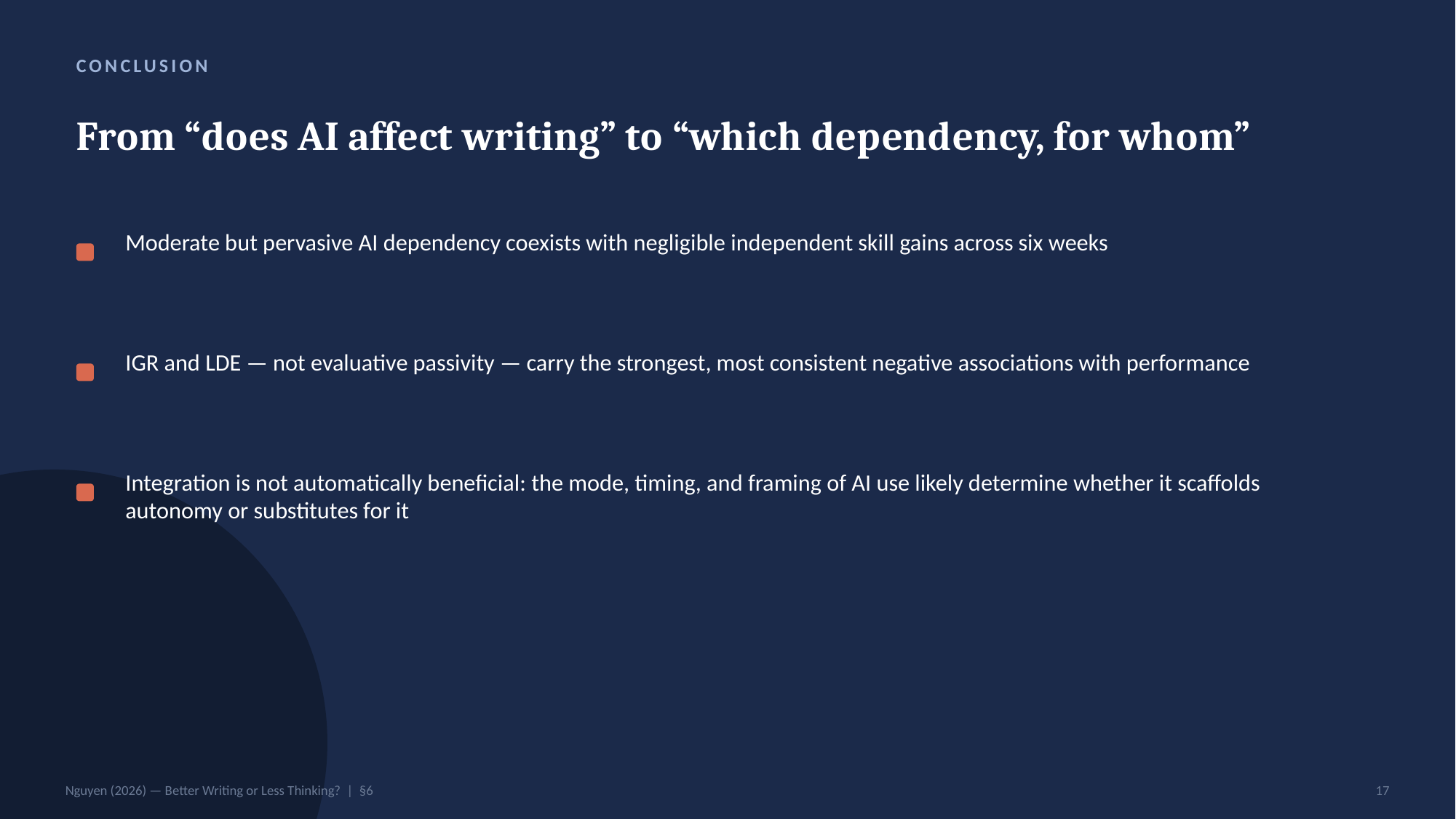

CONCLUSION
From “does AI affect writing” to “which dependency, for whom”
Moderate but pervasive AI dependency coexists with negligible independent skill gains across six weeks

IGR and LDE — not evaluative passivity — carry the strongest, most consistent negative associations with performance

Integration is not automatically beneficial: the mode, timing, and framing of AI use likely determine whether it scaffolds autonomy or substitutes for it

Nguyen (2026) — Better Writing or Less Thinking?  |  §6
17